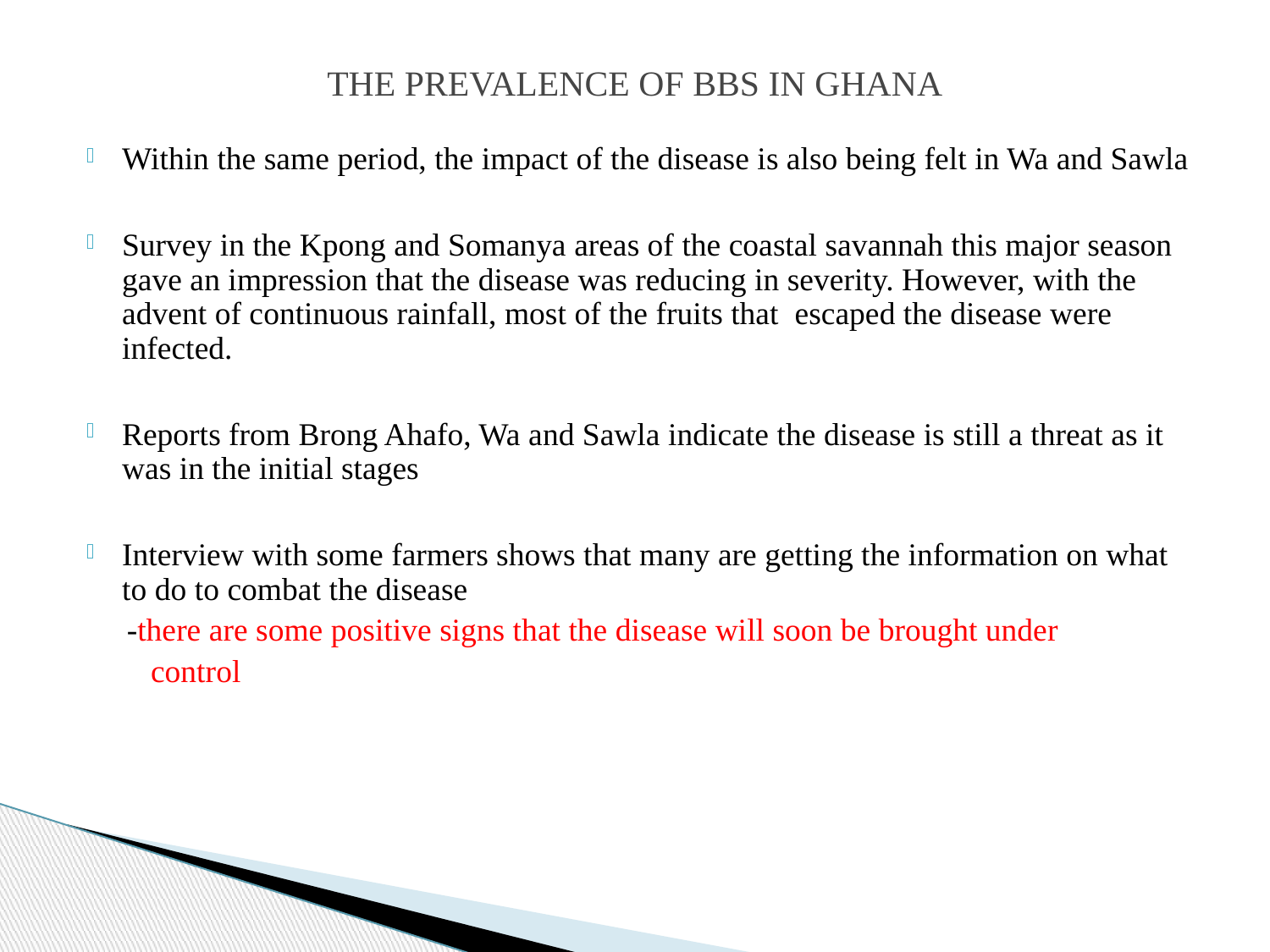

# THE PREVALENCE OF BBS IN GHANA
Within the same period, the impact of the disease is also being felt in Wa and Sawla

Survey in the Kpong and Somanya areas of the coastal savannah this major season gave an impression that the disease was reducing in severity. However, with the advent of continuous rainfall, most of the fruits that  escaped the disease were infected.

Reports from Brong Ahafo, Wa and Sawla indicate the disease is still a threat as it was in the initial stages

Interview with some farmers shows that many are getting the information on what to do to combat the disease
     -there are some positive signs that the disease will soon be brought under
        control